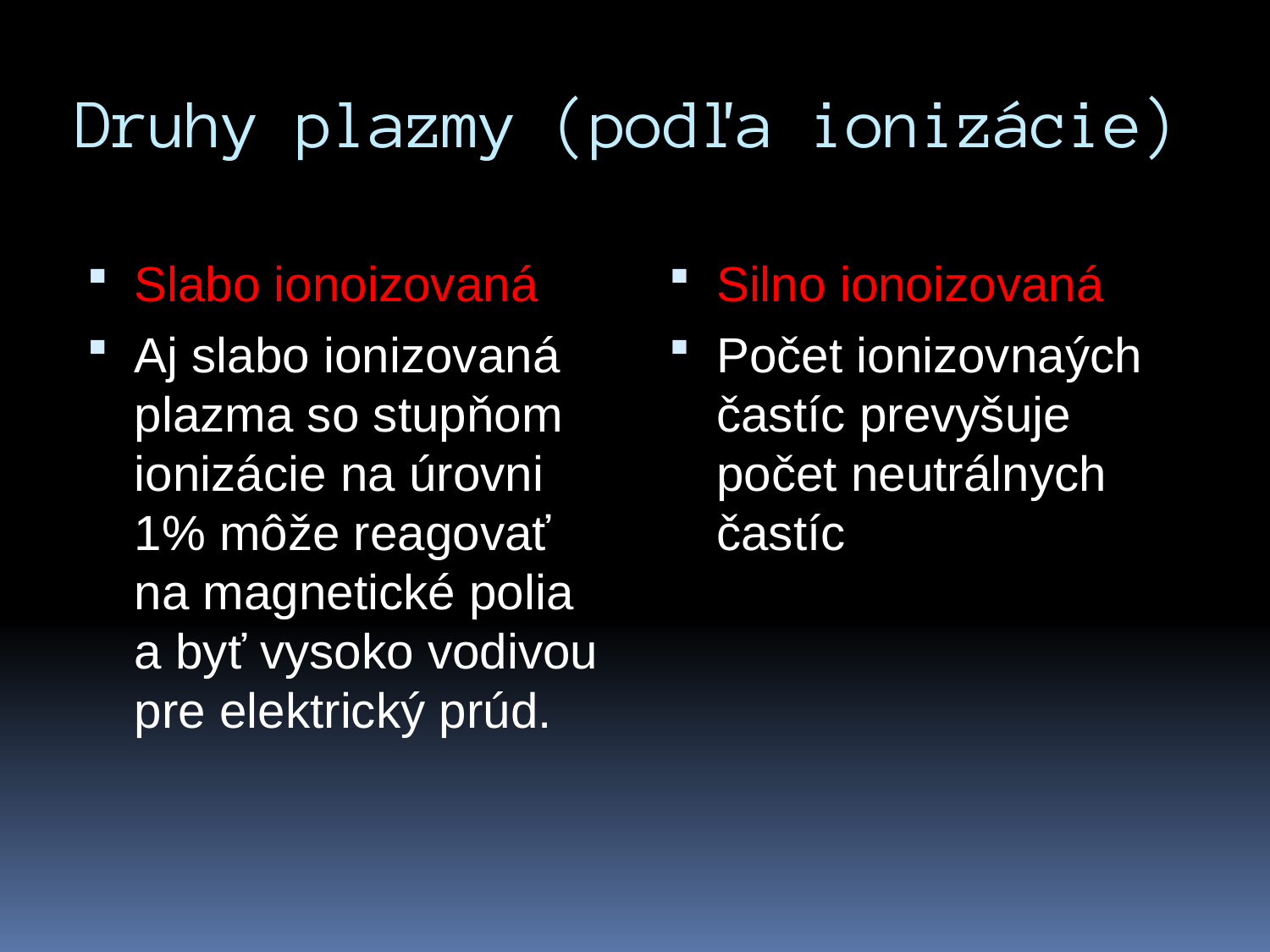

# Druhy plazmy (podľa ionizácie)
Slabo ionoizovaná
Aj slabo ionizovaná plazma so stupňom ionizácie na úrovni 1% môže reagovať na magnetické polia a byť vysoko vodivou pre elektrický prúd.
Silno ionoizovaná
Počet ionizovnaých častíc prevyšuje počet neutrálnych častíc